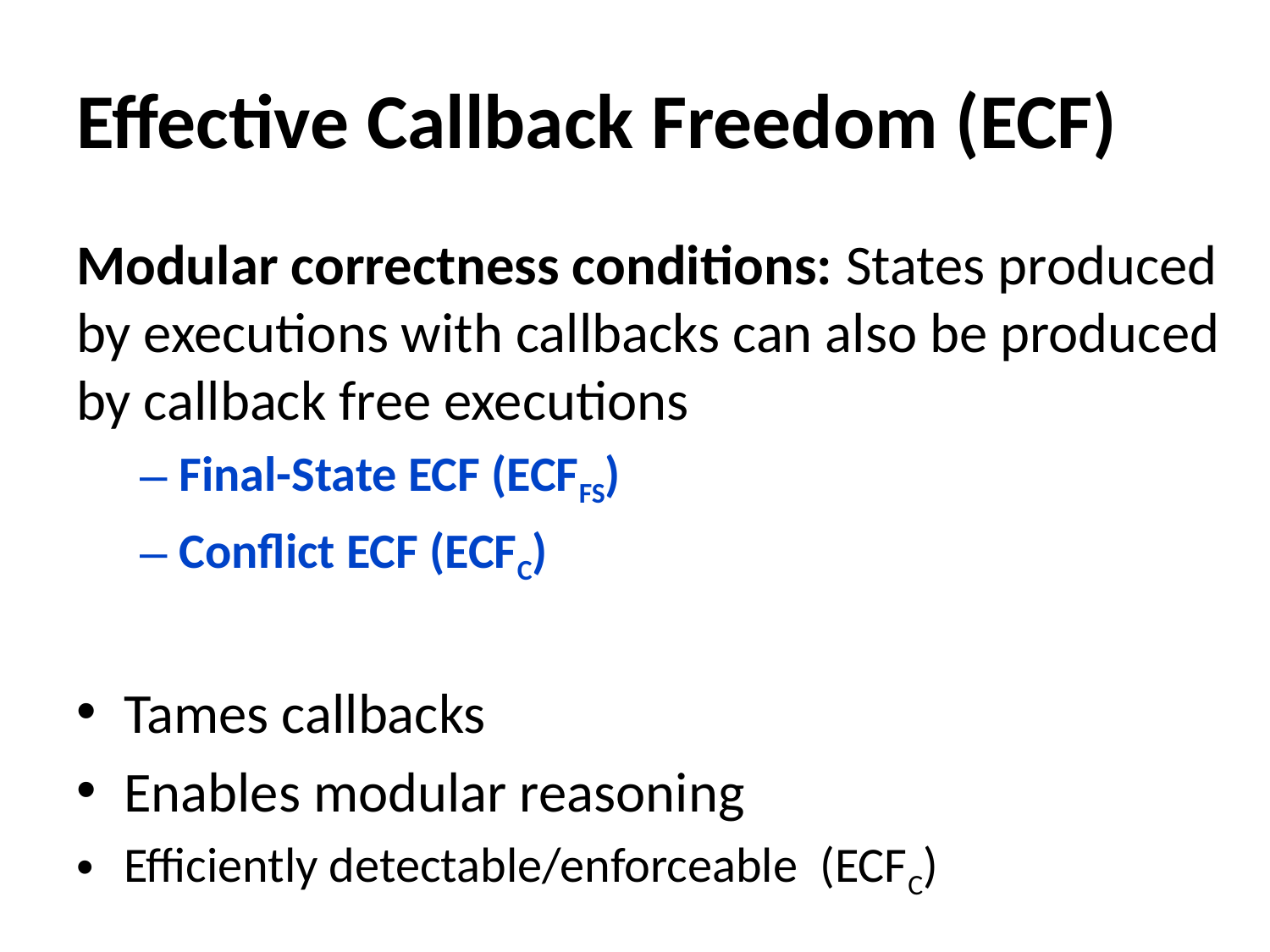

# Effective Callback Freedom (ECF)
Modular correctness conditions: States produced by executions with callbacks can also be produced by callback free executions
Final-State ECF (ECFFS)
Conflict ECF (ECFC)

Tames callbacks
Enables modular reasoning
Efficiently detectable/enforceable  (ECFC)